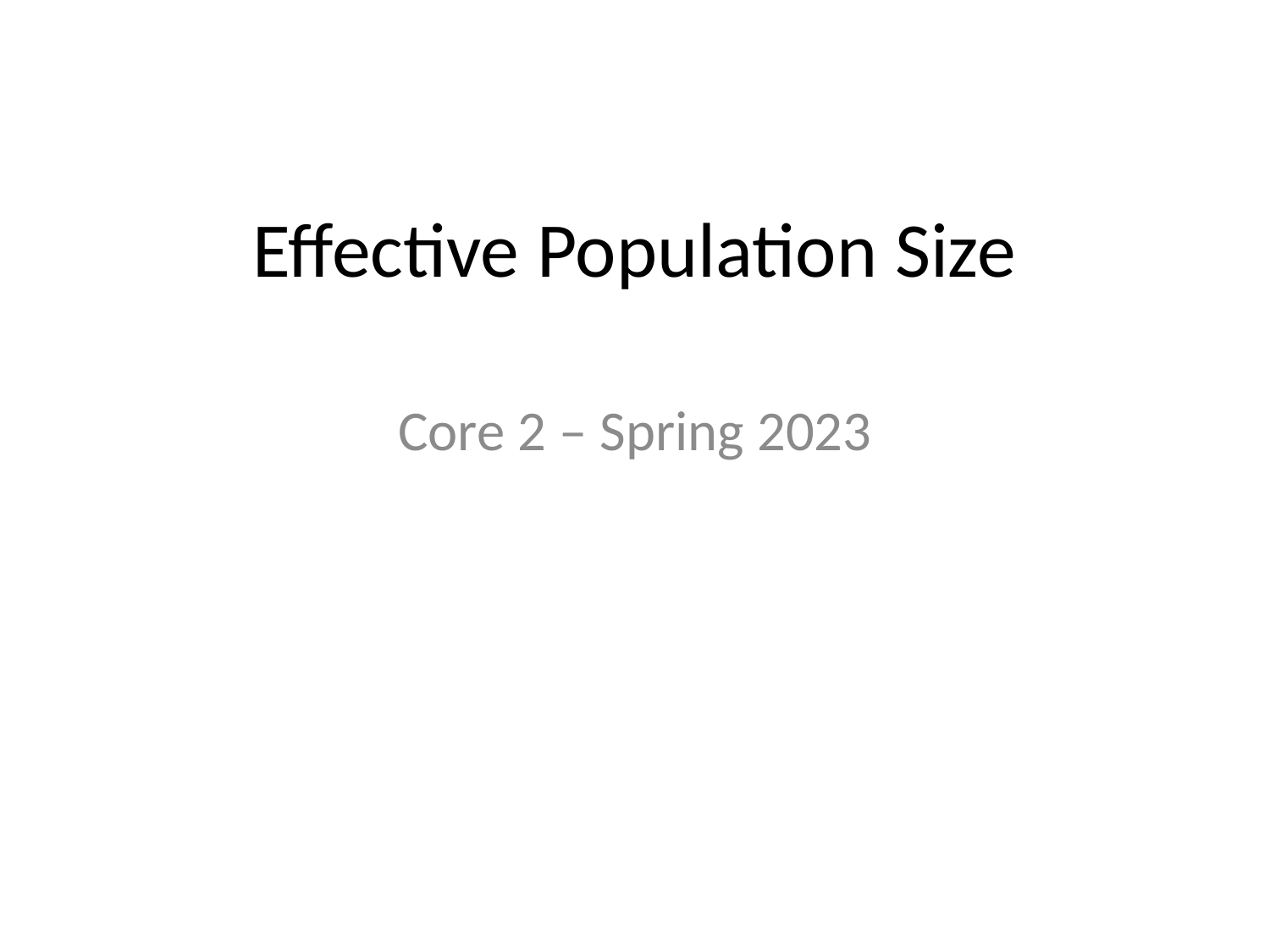

# Effective Population Size
Core 2 – Spring 2023